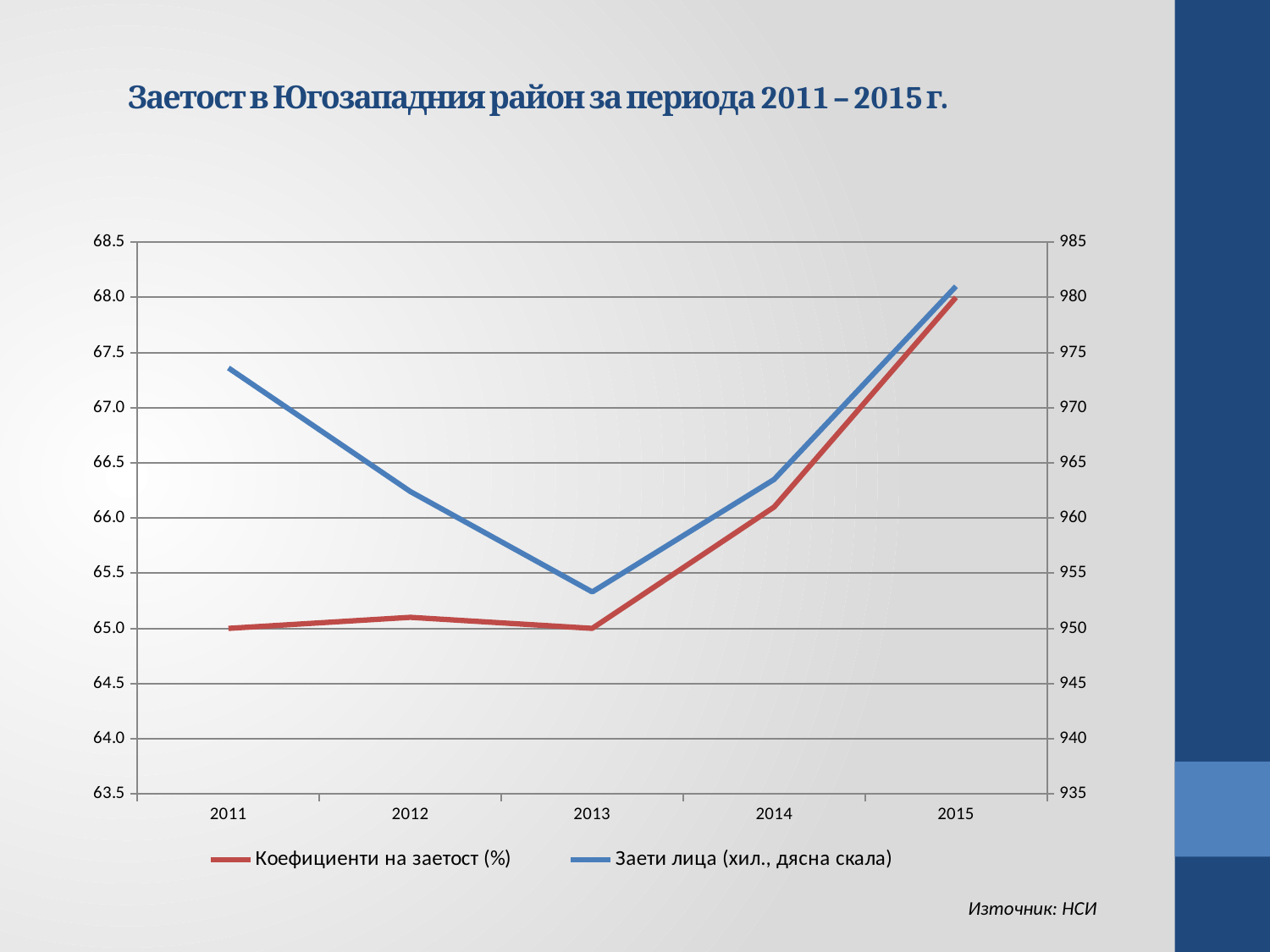

# Заетост в Югозападния район за периода 2011 – 2015 г.

### Chart

| Category | Коефициенти на заетост (%) | Заети лица (хил., дясна скала) |
|---|---|---|
| 2011 | 65.0 | 973.6 |
| 2012 | 65.1 | 962.4 |
| 2013 | 65.0 | 953.3 |
| 2014 | 66.1 | 963.5 |
| 2015 | 68.0 | 981.0 |
Източник: НСИ